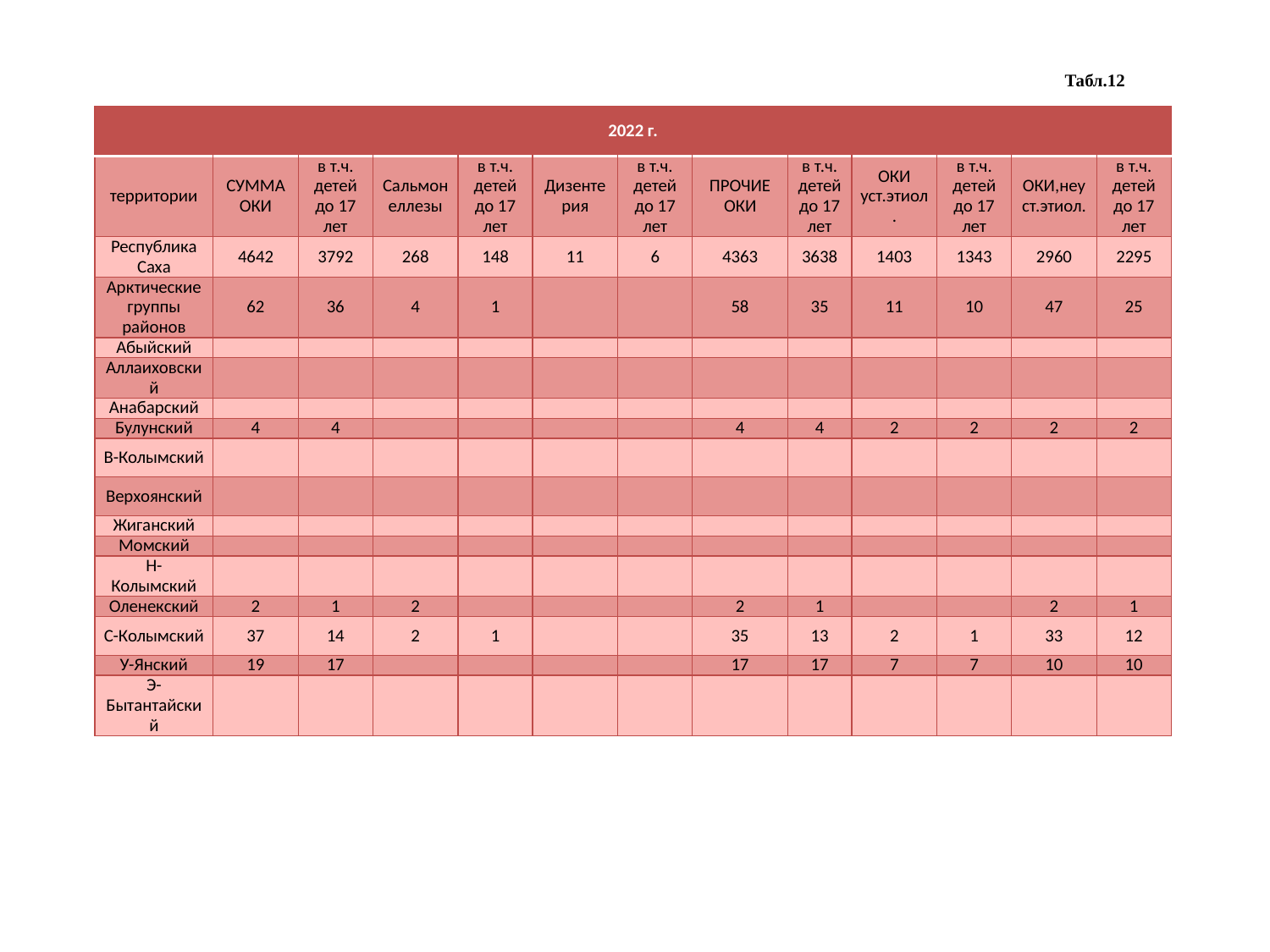

# Табл.12
| 2022 г. |  |  |  |  |  |  |  |  |  |  |  |  |
| --- | --- | --- | --- | --- | --- | --- | --- | --- | --- | --- | --- | --- |
| территории | СУММА ОКИ | в т.ч. детей до 17 лет | Сальмонеллезы | в т.ч. детей до 17 лет | Дизентерия | в т.ч. детей до 17 лет | ПРОЧИЕ ОКИ | в т.ч. детей до 17 лет | ОКИ уст.этиол. | в т.ч. детей до 17 лет | ОКИ,неуст.этиол. | в т.ч. детей до 17 лет |
| Республика Саха | 4642 | 3792 | 268 | 148 | 11 | 6 | 4363 | 3638 | 1403 | 1343 | 2960 | 2295 |
| Арктические группы районов | 62 | 36 | 4 | 1 |  |  | 58 | 35 | 11 | 10 | 47 | 25 |
| Абыйский |  |  |  |  |  |  |  |  |  |  |  |  |
| Аллаиховский |  |  |  |  |  |  |  |  |  |  |  |  |
| Анабарский |  |  |  |  |  |  |  |  |  |  |  |  |
| Булунский | 4 | 4 |  |  |  |  | 4 | 4 | 2 | 2 | 2 | 2 |
| В-Колымский |  |  |  |  |  |  |  |  |  |  |  |  |
| Верхоянский |  |  |  |  |  |  |  |  |  |  |  |  |
| Жиганский |  |  |  |  |  |  |  |  |  |  |  |  |
| Момский |  |  |  |  |  |  |  |  |  |  |  |  |
| Н-Колымский |  |  |  |  |  |  |  |  |  |  |  |  |
| Оленекский | 2 | 1 | 2 |  |  |  | 2 | 1 |  |  | 2 | 1 |
| С-Колымский | 37 | 14 | 2 | 1 |  |  | 35 | 13 | 2 | 1 | 33 | 12 |
| У-Янский | 19 | 17 |  |  |  |  | 17 | 17 | 7 | 7 | 10 | 10 |
| Э-Бытантайский |  |  |  |  |  |  |  |  |  |  |  |  |